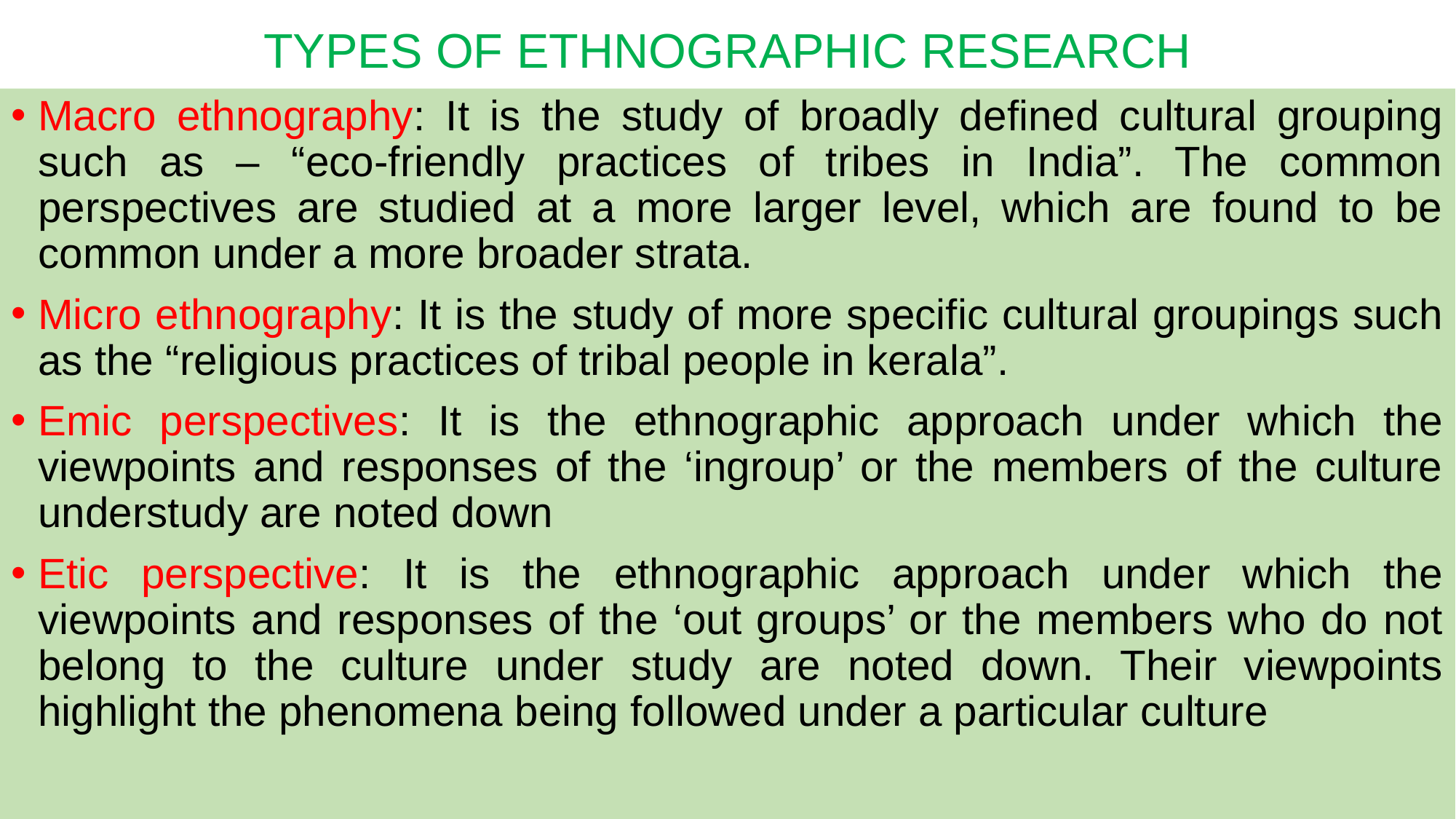

# TYPES OF ETHNOGRAPHIC RESEARCH
Macro ethnography: It is the study of broadly defined cultural grouping such as – “eco-friendly practices of tribes in India”. The common perspectives are studied at a more larger level, which are found to be common under a more broader strata.
Micro ethnography: It is the study of more specific cultural groupings such as the “religious practices of tribal people in kerala”.
Emic perspectives: It is the ethnographic approach under which the viewpoints and responses of the ‘ingroup’ or the members of the culture understudy are noted down
Etic perspective: It is the ethnographic approach under which the viewpoints and responses of the ‘out groups’ or the members who do not belong to the culture under study are noted down. Their viewpoints highlight the phenomena being followed under a particular culture